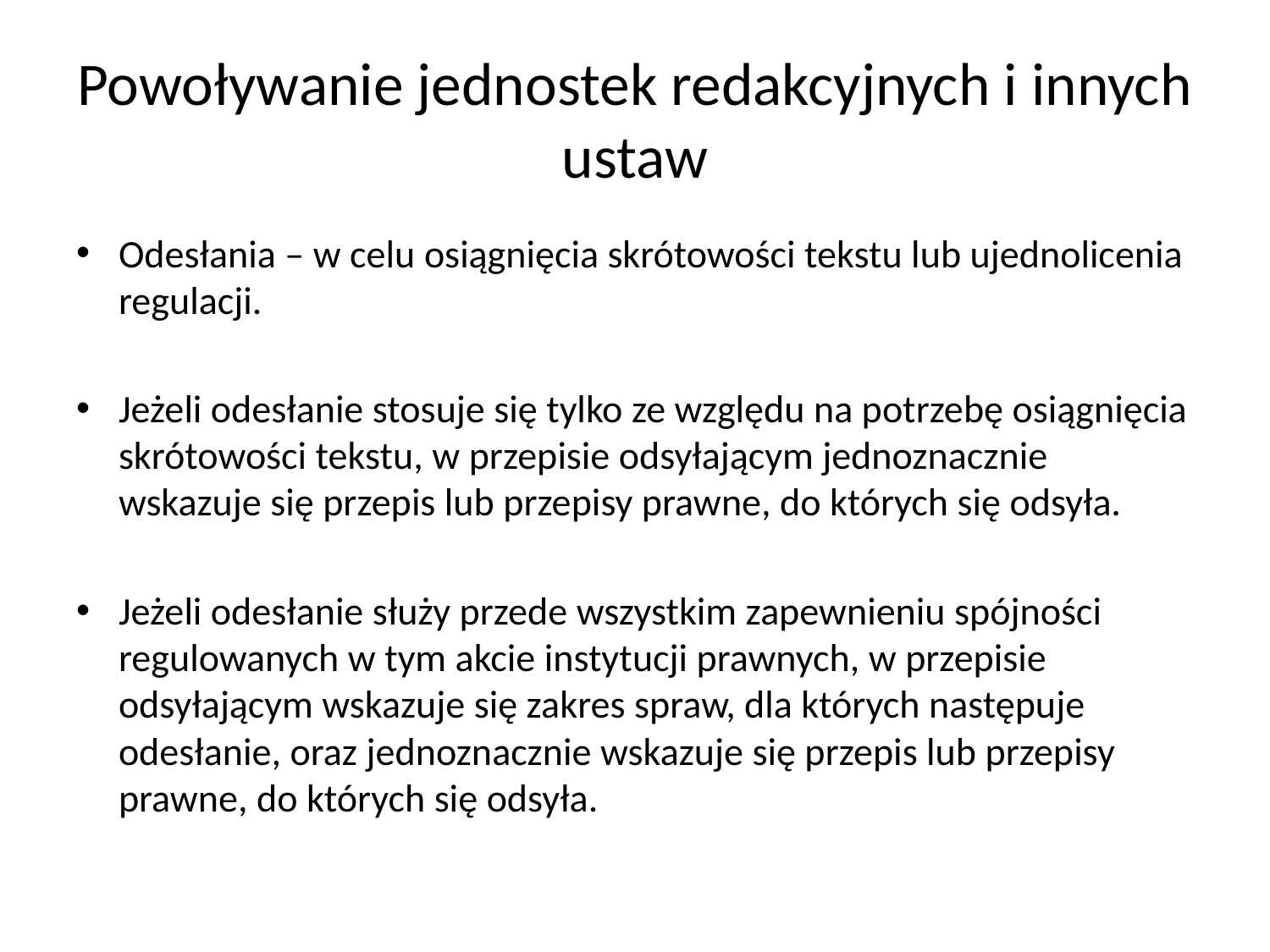

# Powoływanie jednostek redakcyjnych i innych ustaw
Odesłania – w celu osiągnięcia skrótowości tekstu lub ujednolicenia regulacji.

Jeżeli odesłanie stosuje się tylko ze względu na potrzebę osiągnięcia skrótowości tekstu, w przepisie odsyłającym jednoznacznie wskazuje się przepis lub przepisy prawne, do których się odsyła.

Jeżeli odesłanie służy przede wszystkim zapewnieniu spójności regulowanych w tym akcie instytucji prawnych, w przepisie odsyłającym wskazuje się zakres spraw, dla których następuje odesłanie, oraz jednoznacznie wskazuje się przepis lub przepisy prawne, do których się odsyła.